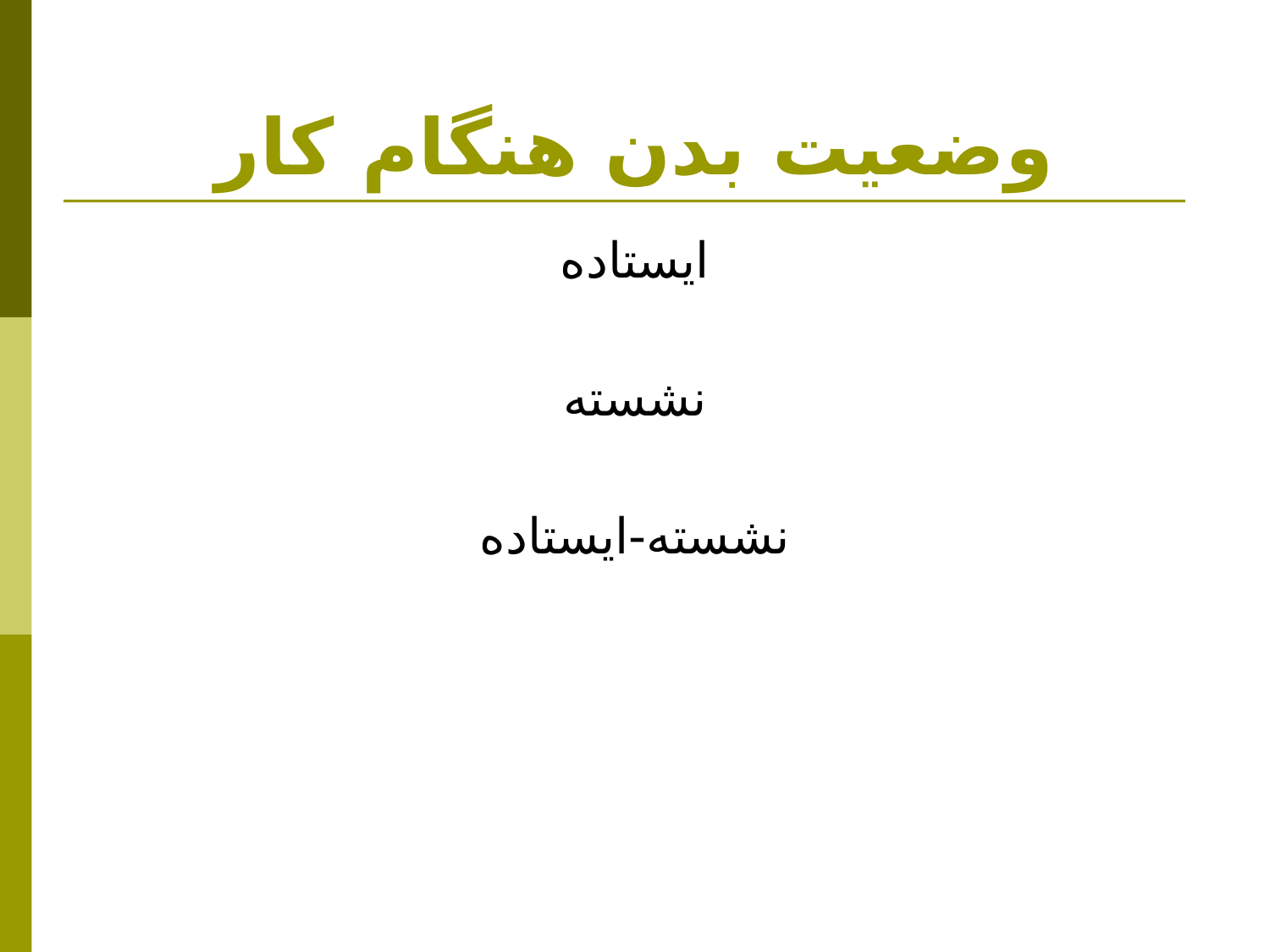

# وضعيت بدن هنگام كار
ايستاده

نشسته

نشسته-ايستاده